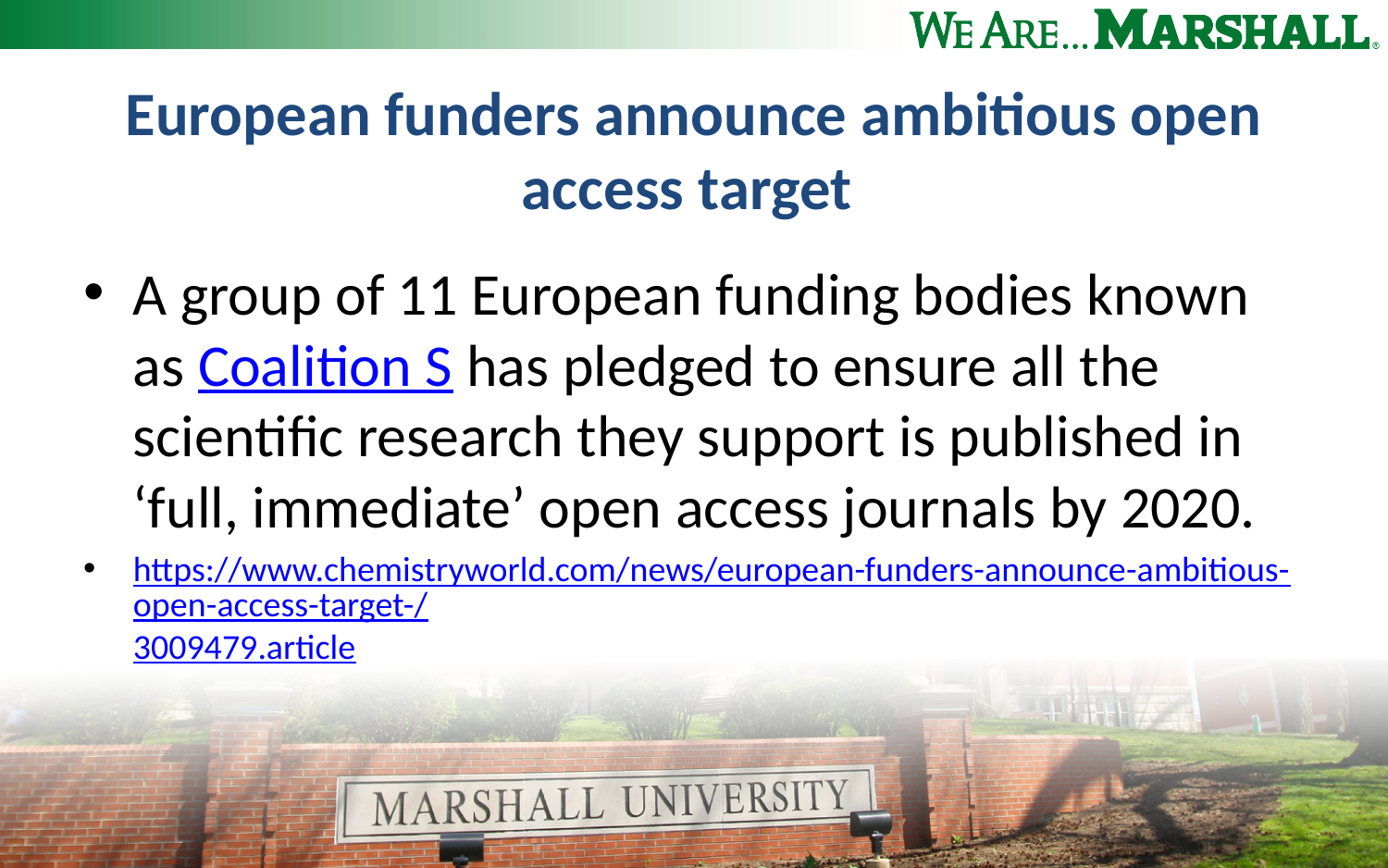

# European funders announce ambitious open access target
A group of 11 European funding bodies known as Coalition S has pledged to ensure all the scientific research they support is published in ‘full, immediate’ open access journals by 2020.
https://www.chemistryworld.com/news/european-funders-announce-ambitious-open-access-target-/3009479.article